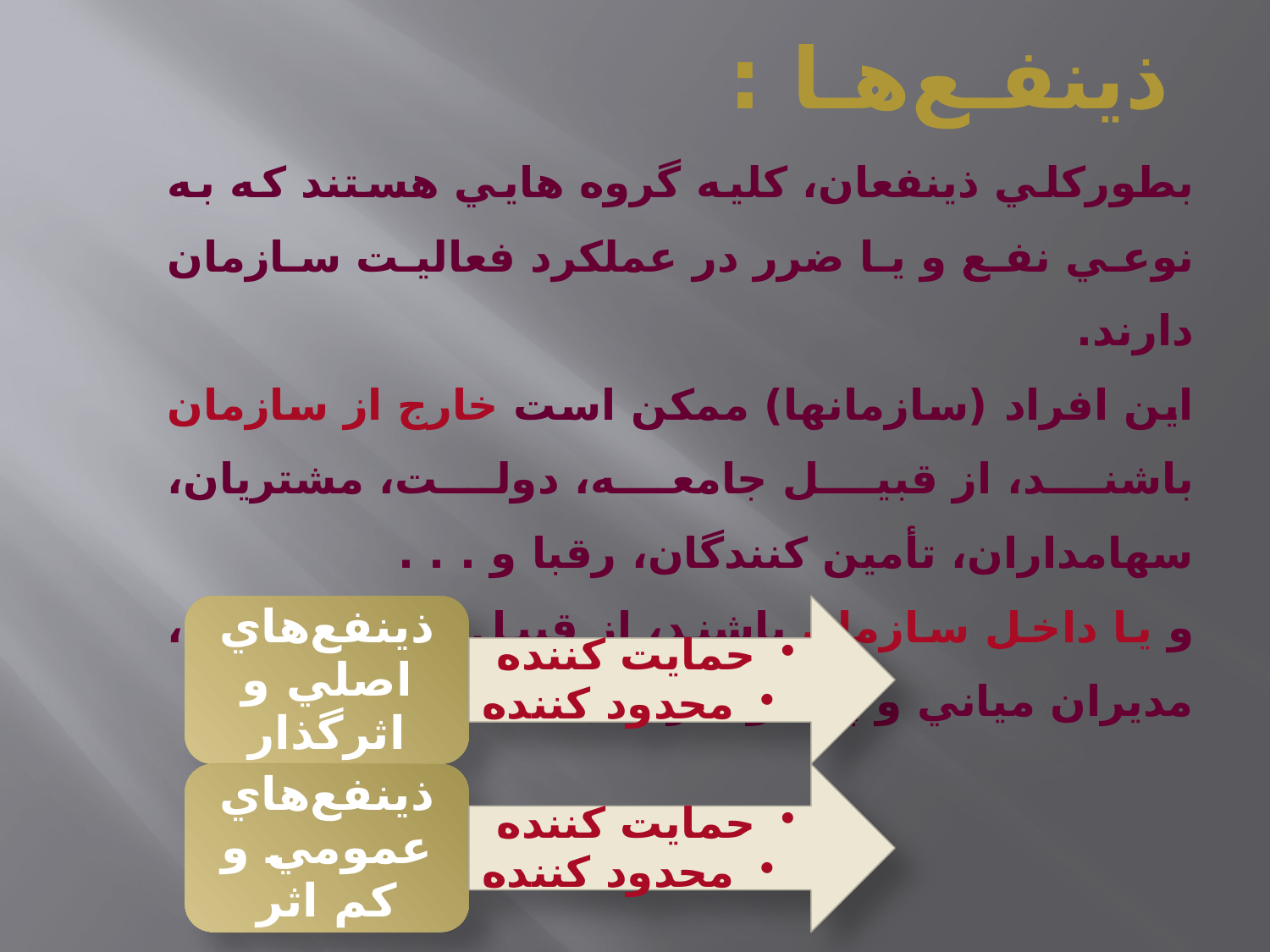

# ذينفـع‌هـا :
بطوركلي ذينفعان، كليه گروه هايي هستند كه به نوعي نفع و يا ضرر در عملكرد فعاليت سازمان دارند.
اين افراد (سازمانها) ممكن است خارج از سازمان باشند، از قبيل جامعه، دولت، مشتريان، سهامداران، تأمين كنندگان، رقبا و . . .
و يا داخل سازمان باشند، از قبيل مديران ارشد، مديران مياني و پایه و كاركنان.

حمايت كننده
محدود كننده
حمايت كننده
محدود كننده